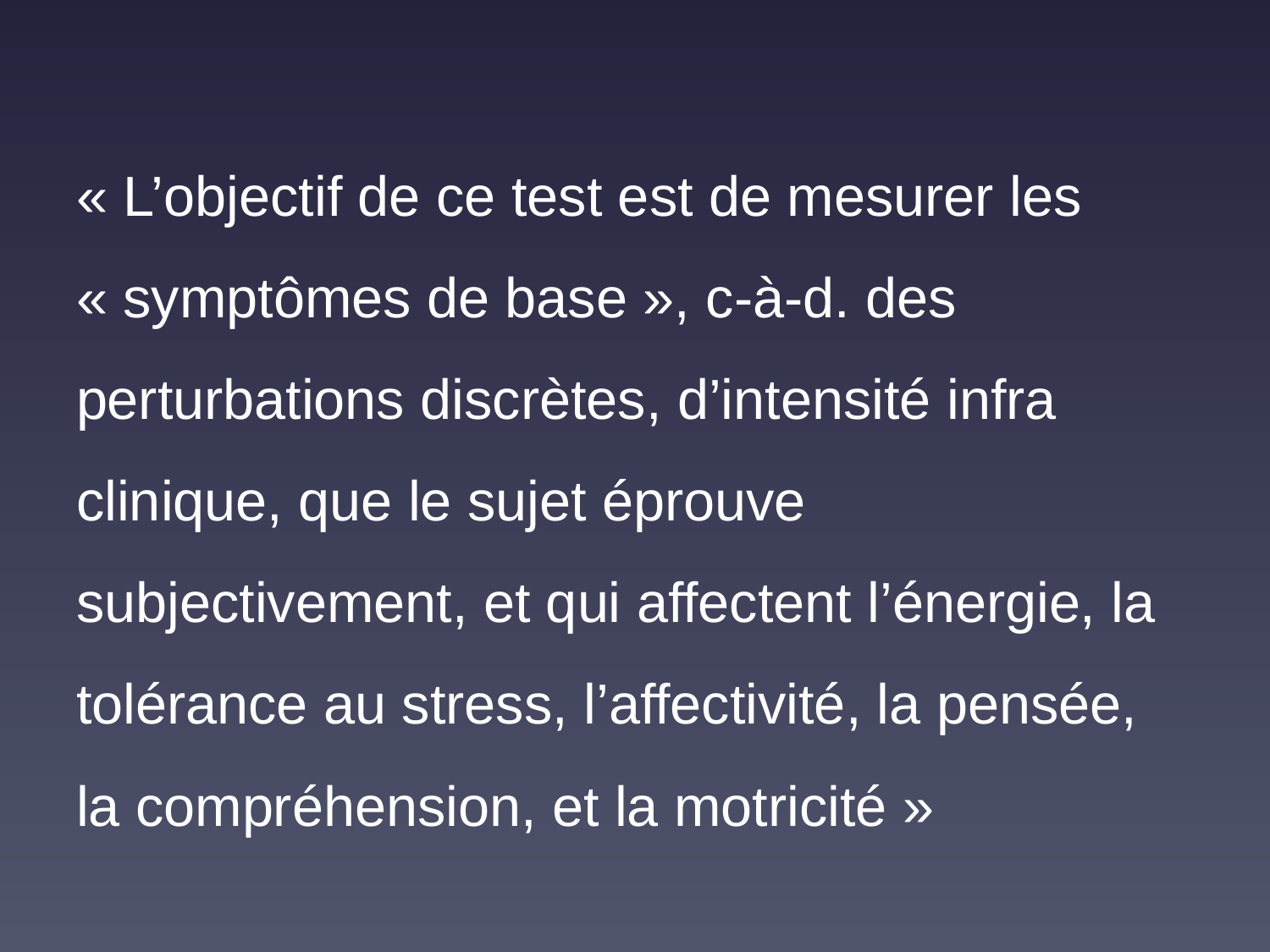

« L’objectif de ce test est de mesurer les « symptômes de base », c-à-d. des perturbations discrètes, d’intensité infra clinique, que le sujet éprouve subjectivement, et qui affectent l’énergie, la tolérance au stress, l’affectivité, la pensée, la compréhension, et la motricité »